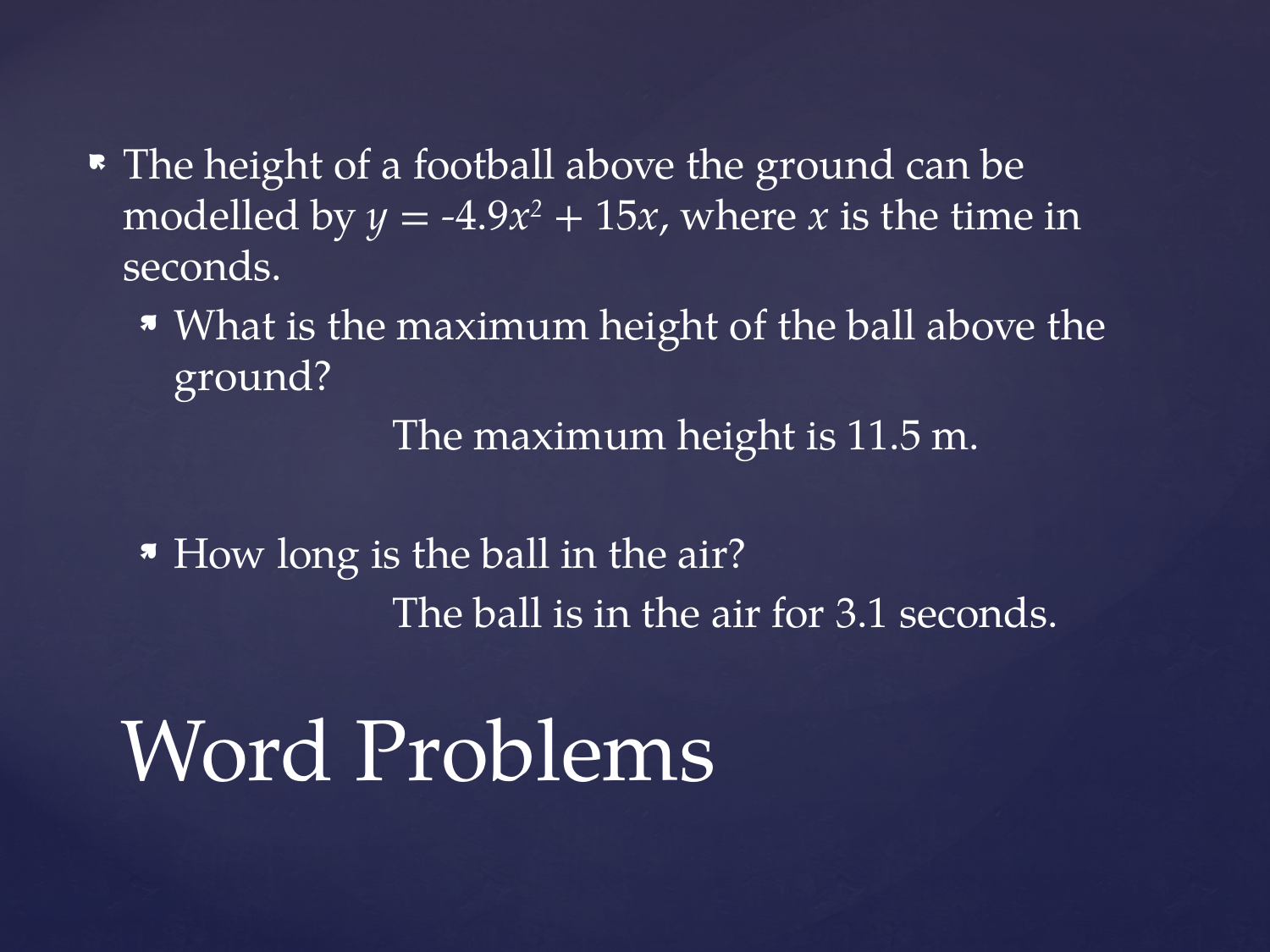

The height of a football above the ground can be modelled by y = -4.9x2 + 15x, where x is the time in seconds.
What is the maximum height of the ball above the ground?
		The maximum height is 11.5 m.

How long is the ball in the air?
		The ball is in the air for 3.1 seconds.
# Word Problems